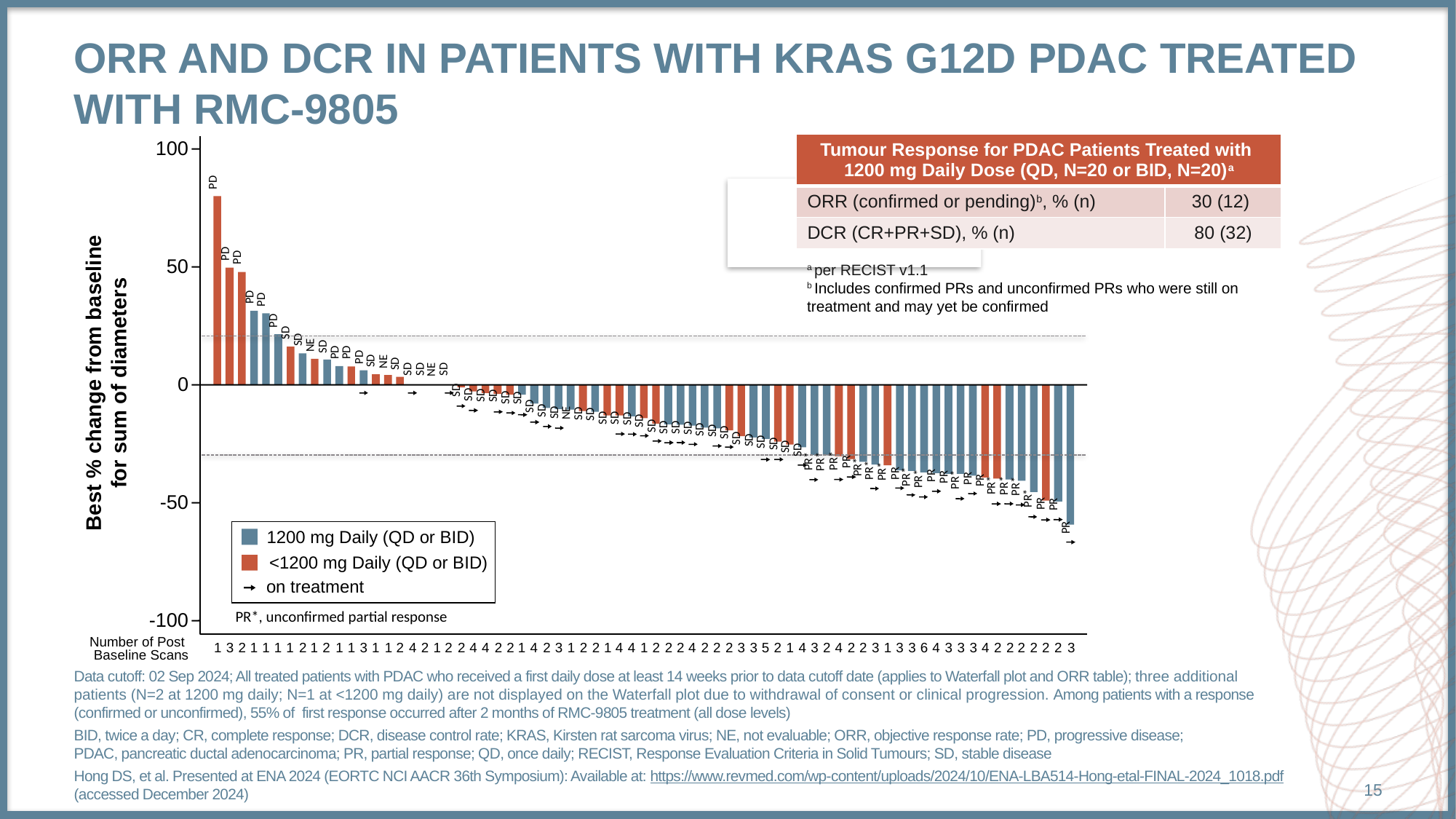

# ORR and DCR in Patients with KRAS G12D PDAC Treated with RMC-9805
| Tumour Response for PDAC Patients Treated with 1200 mg Daily Dose (QD, N=20 or BID, N=20)a |  |
| --- | --- |
| ORR (confirmed or pending)b, % (n) | 30 (12) |
| DCR (CR+PR+SD), % (n) | 80 (32) |
100

PD

Best % change from baseline
for sum of diameters

PD
PD
50
a per RECIST v1.1
b Includes confirmed PRs and unconfirmed PRs who were still on treatment and may yet be confirmed

PD
PD

PD
SD
SD

NE
SD
PD
PD

PD

SD
NE
SD

NE
SD
SD
SD

0

SD

SD
SD
SD

SD
SD
SD

SD
SD
NE
SD
SD

SD
SD
SD

SD

SD

SD
SD
SD
SD
SD

SD

SD

SD
SD
SD

SD

SD

PR*
PR*
PR*
PR

PR*
PR*
PR*

PR
PR*
PR*
PR
PR*
PR
PR
PR

PR*
PR*
PR*

PR*

-50

PR
PR

1200 mg Daily (QD or BID)

˂1200 mg Daily (QD or BID)

on treatment

PR

PR*, unconfirmed partial response
-100

3
1
3
2
1
1
1
1
2
1
2
1
1
3
1
1
2
4
2
1
2
2
4
4
2
2
1
4
2
3
1
2
2
1
4
4
1
2
2
2
4
2
2
2
3
3
5
2
1
4
3
2
4
2
2
3
1
3
3
6
4
3
3
3
4
2
2
2
2
2
2
Number of Post
Baseline Scans

Data cutoff: 02 Sep 2024; All treated patients with PDAC who received a first daily dose at least 14 weeks prior to data cutoff date (applies to Waterfall plot and ORR table); three additional patients (N=2 at 1200 mg daily; N=1 at <1200 mg daily) are not displayed on the Waterfall plot due to withdrawal of consent or clinical progression. Among patients with a response (confirmed or unconfirmed), 55% of  first response occurred after 2 months of RMC-9805 treatment (all dose levels)
BID, twice a day; CR, complete response; DCR, disease control rate; KRAS, Kirsten rat sarcoma virus; NE, not evaluable; ORR, objective response rate; PD, progressive disease; PDAC, pancreatic ductal adenocarcinoma; PR, partial response; QD, once daily; RECIST, Response Evaluation Criteria in Solid Tumours; SD, stable disease
Hong DS, et al. Presented at ENA 2024 (EORTC NCI AACR 36th Symposium): Available at: https://www.revmed.com/wp-content/uploads/2024/10/ENA-LBA514-Hong-etal-FINAL-2024_1018.pdf (accessed December 2024)
15